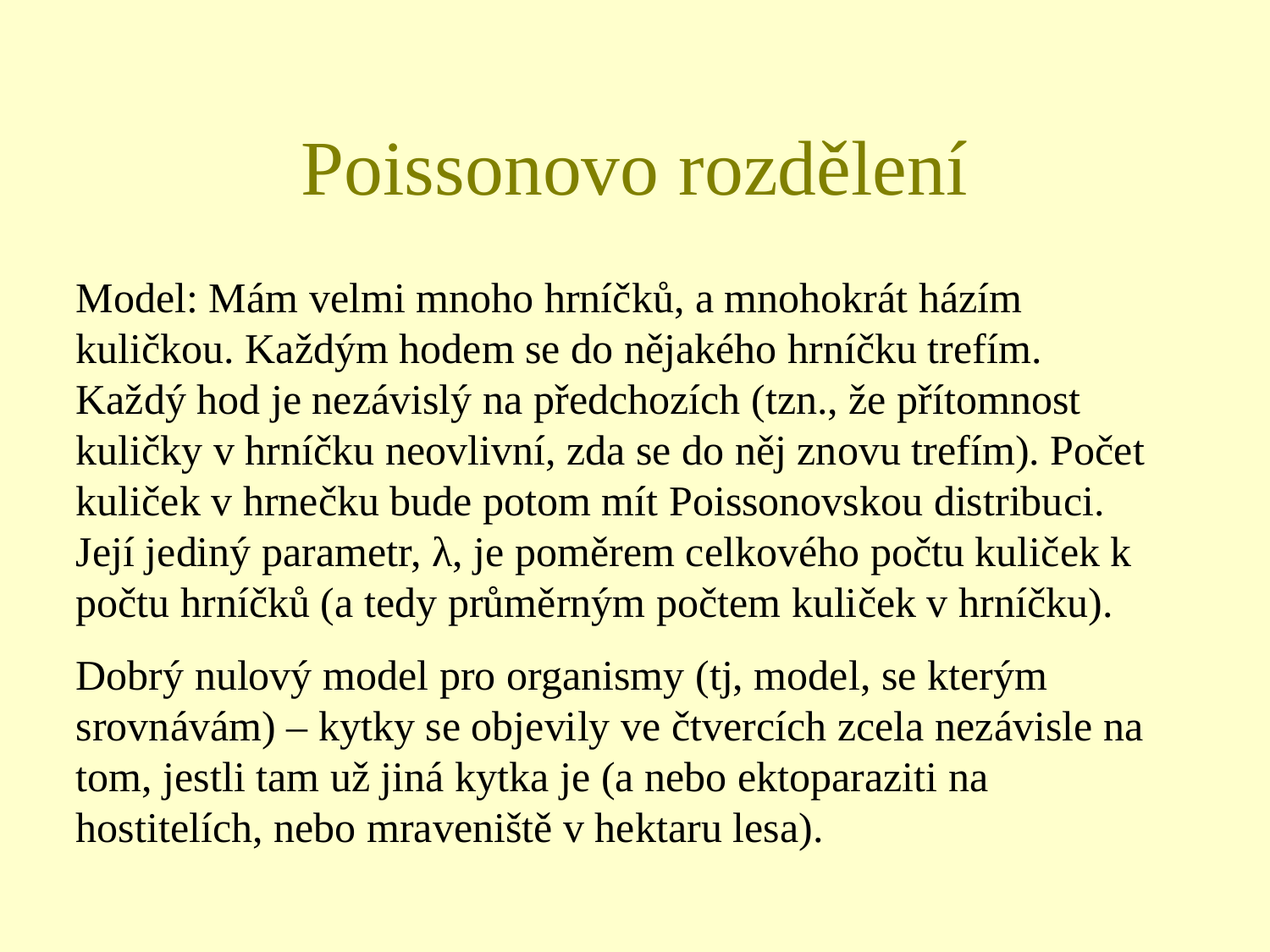

# Poissonovo rozdělení
Model: Mám velmi mnoho hrníčků, a mnohokrát házím kuličkou. Každým hodem se do nějakého hrníčku trefím. Každý hod je nezávislý na předchozích (tzn., že přítomnost kuličky v hrníčku neovlivní, zda se do něj znovu trefím). Počet kuliček v hrnečku bude potom mít Poissonovskou distribuci. Její jediný parametr, λ, je poměrem celkového počtu kuliček k počtu hrníčků (a tedy průměrným počtem kuliček v hrníčku).
Dobrý nulový model pro organismy (tj, model, se kterým srovnávám) – kytky se objevily ve čtvercích zcela nezávisle na tom, jestli tam už jiná kytka je (a nebo ektoparaziti na hostitelích, nebo mraveniště v hektaru lesa).